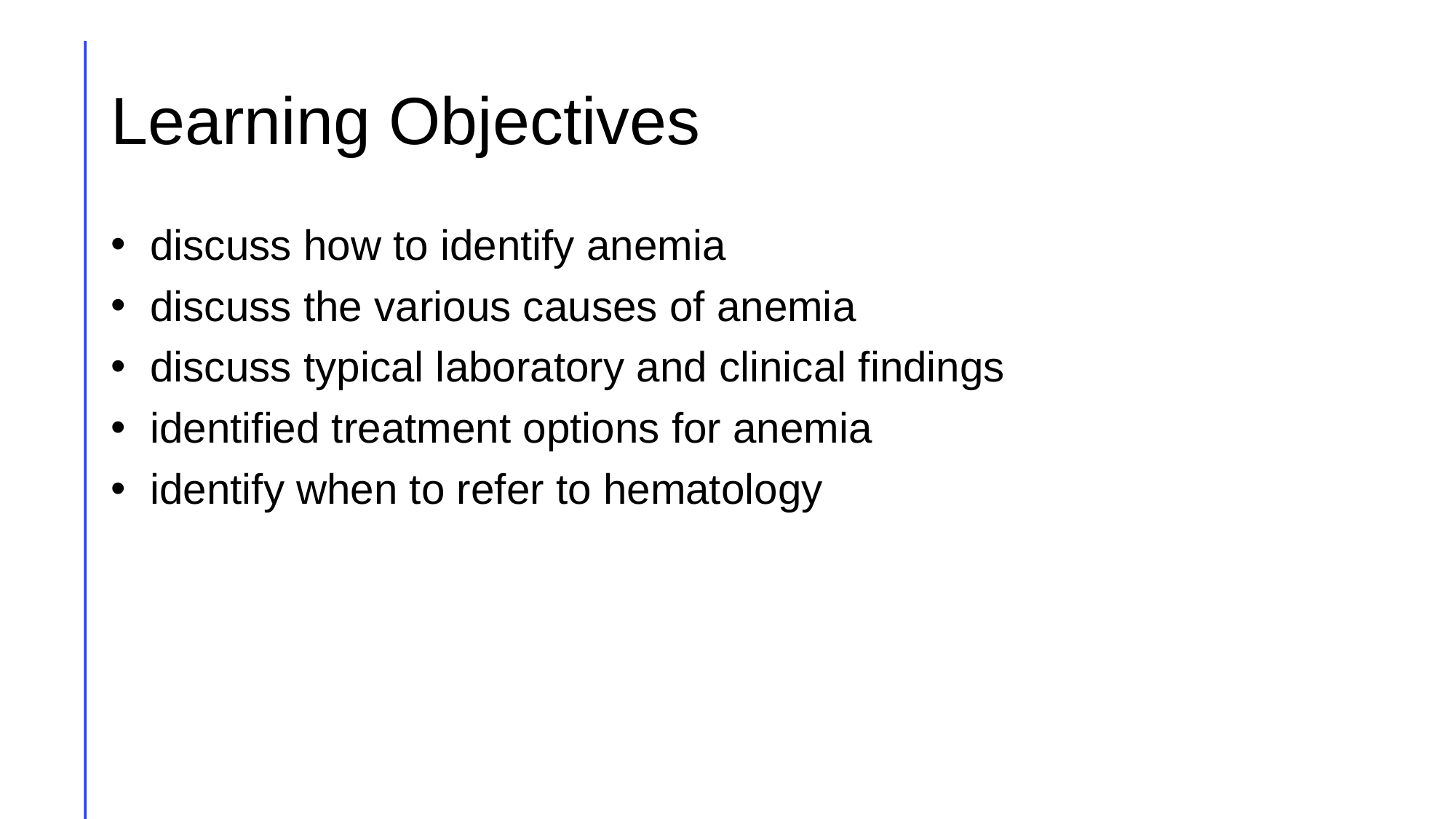

# Learning Objectives
 discuss how to identify anemia
 discuss the various causes of anemia
 discuss typical laboratory and clinical findings
 identified treatment options for anemia
 identify when to refer to hematology